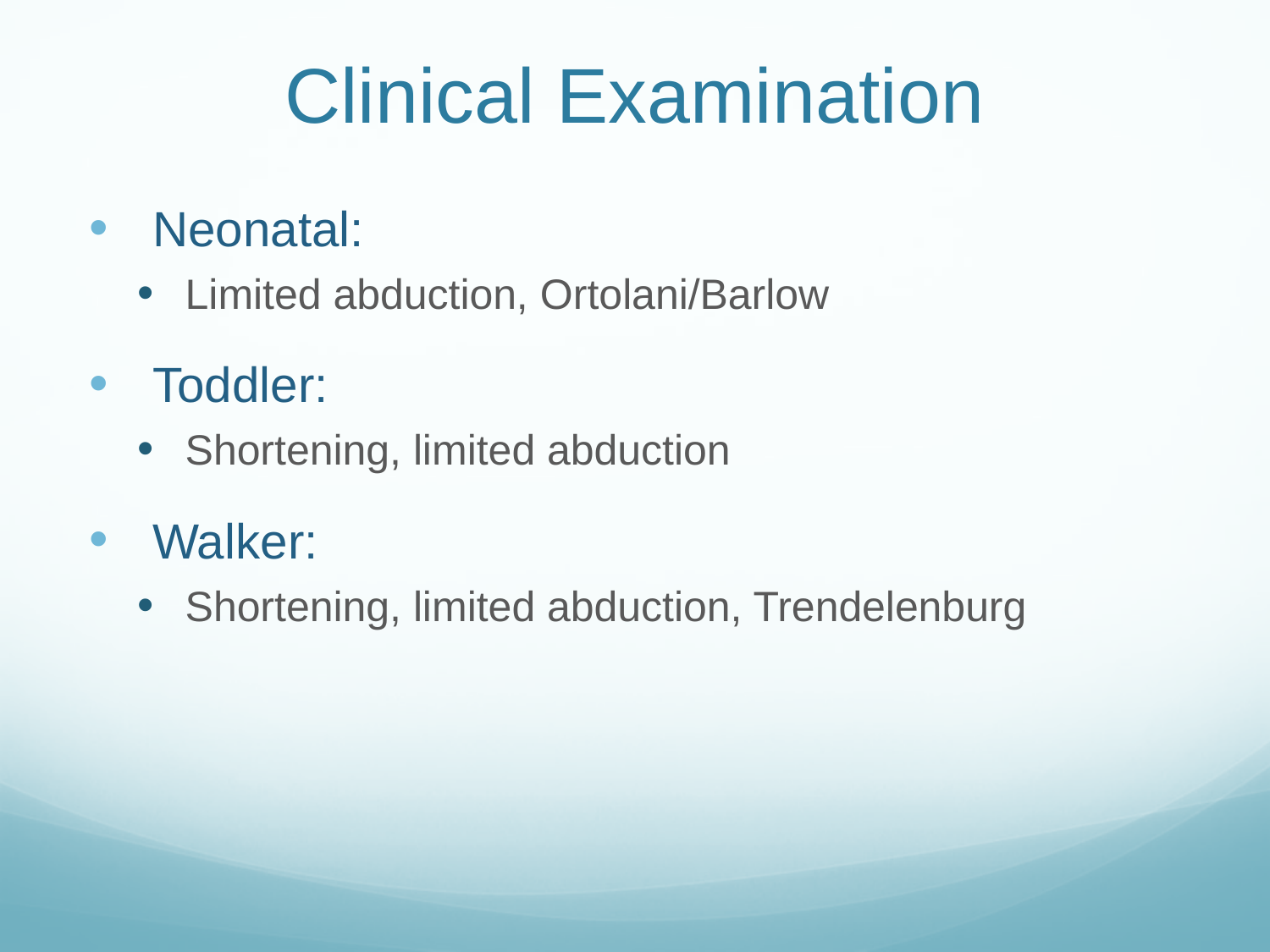

# Clinical Examination
Neonatal:
Limited abduction, Ortolani/Barlow
Toddler:
Shortening, limited abduction
Walker:
Shortening, limited abduction, Trendelenburg